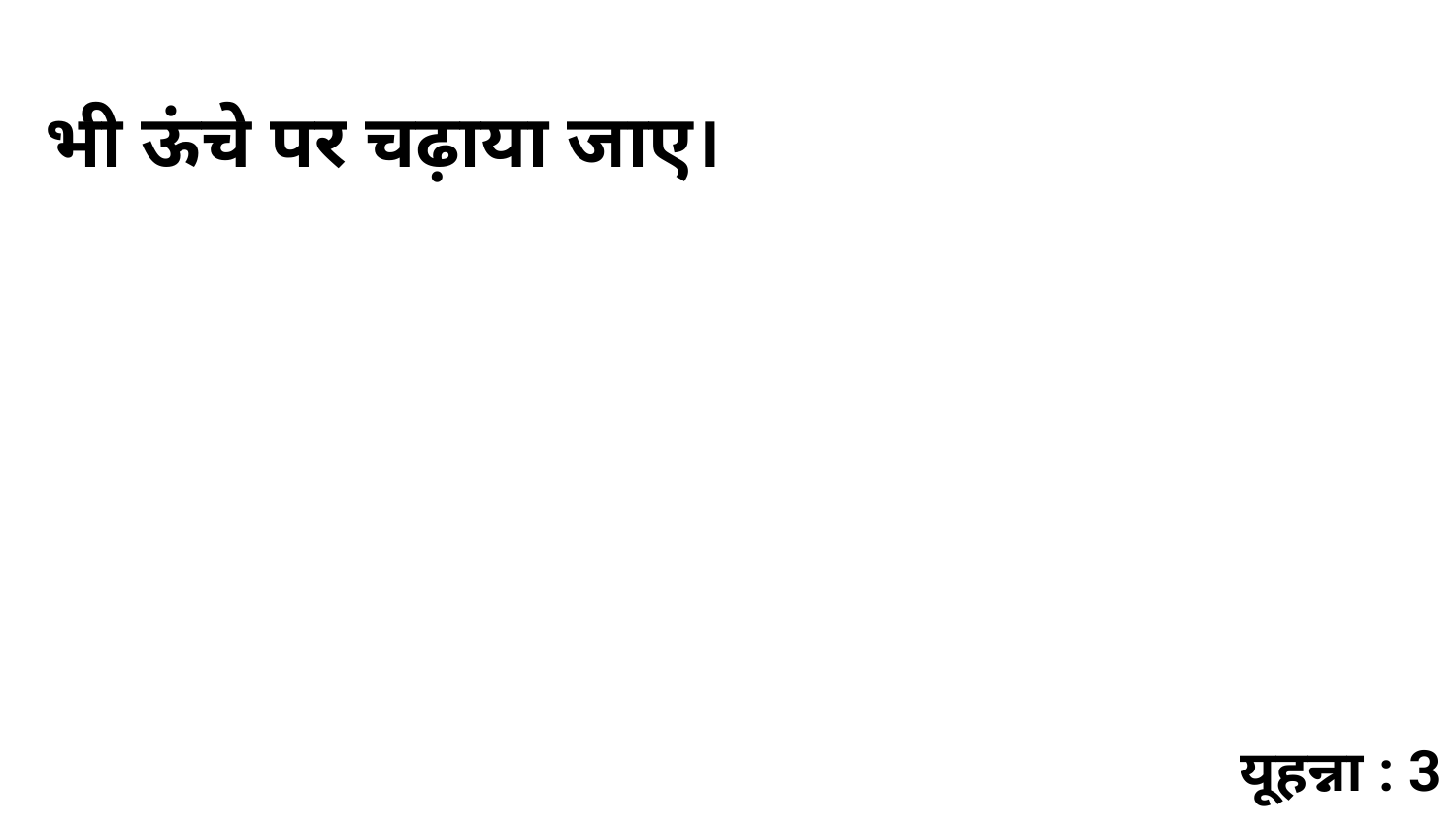

भी ऊंचे पर चढ़ाया जाए।
यूहन्ना : 3